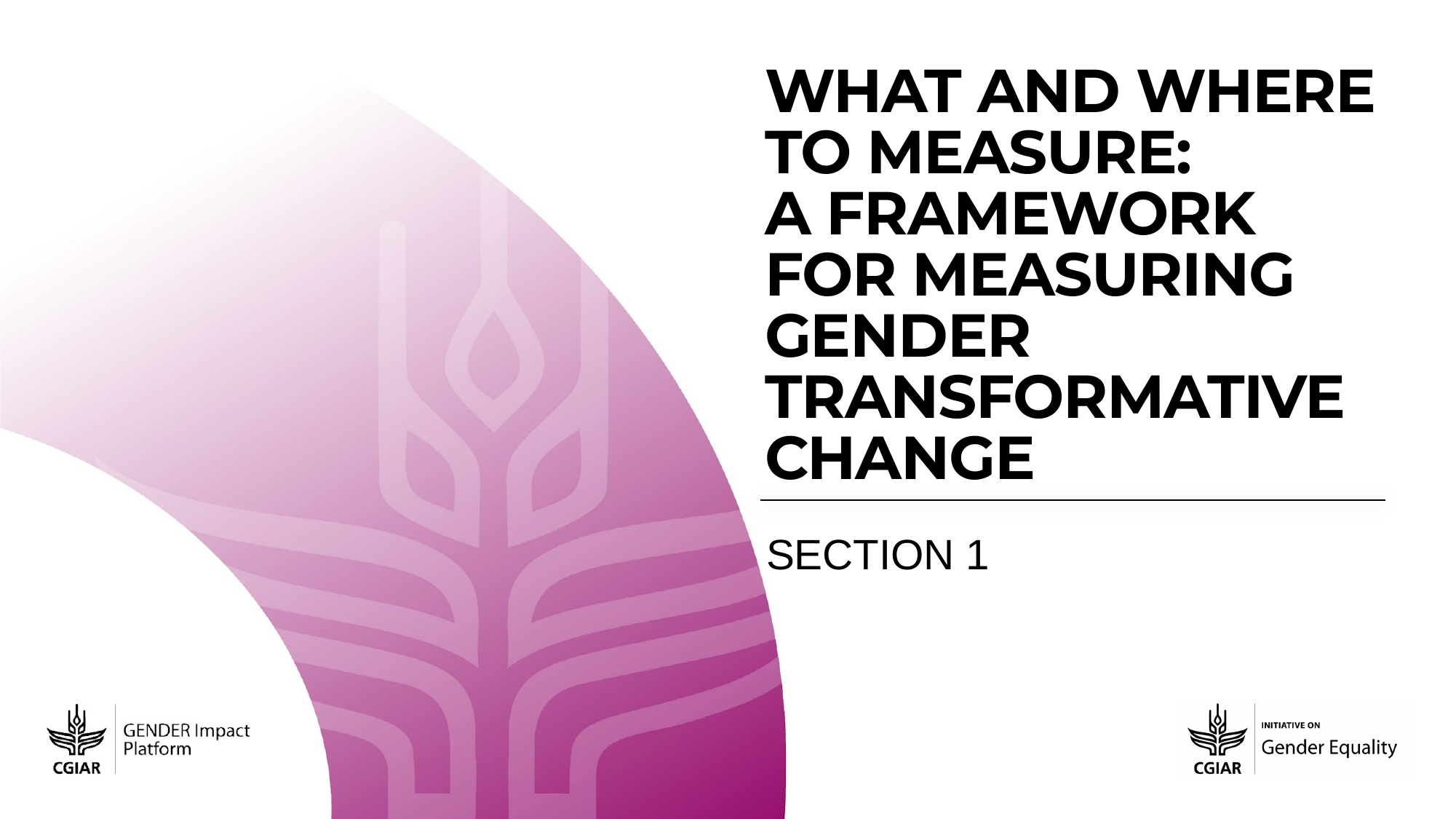

# What AND where to measure: A framework for measuring gender transformative change
Section 1